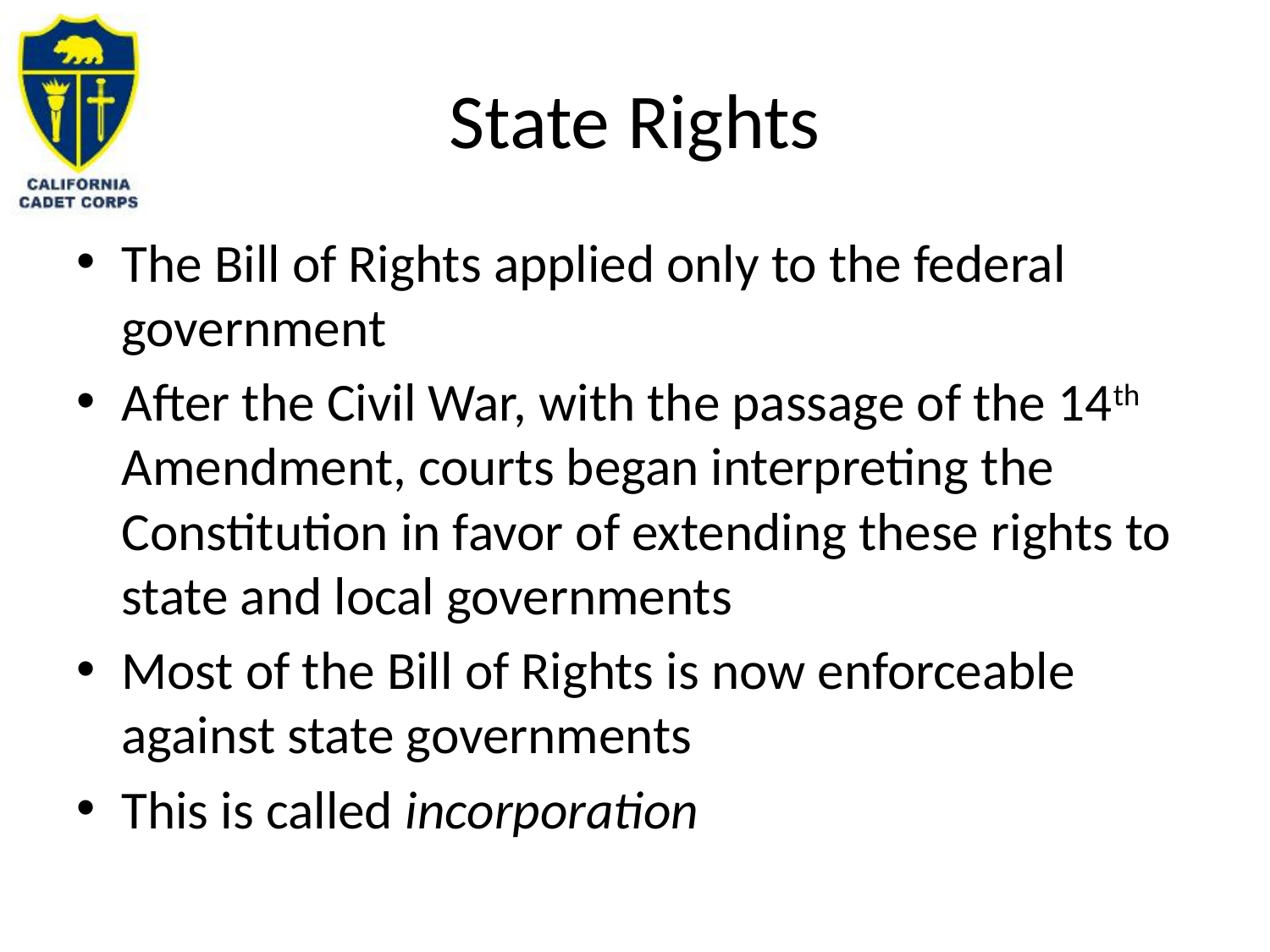

# State Rights
The Bill of Rights applied only to the federal government
After the Civil War, with the passage of the 14th Amendment, courts began interpreting the Constitution in favor of extending these rights to state and local governments
Most of the Bill of Rights is now enforceable against state governments
This is called incorporation